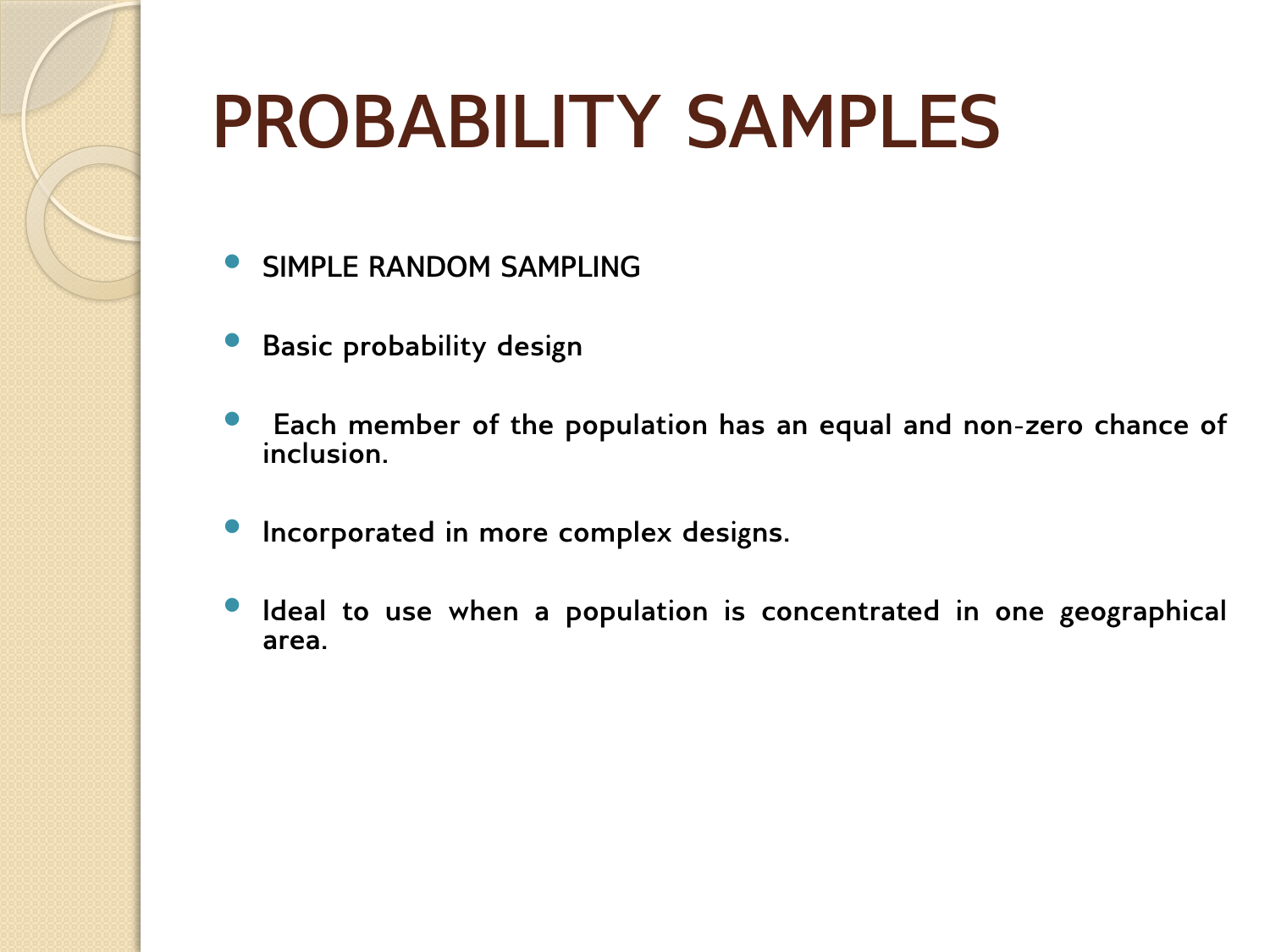

# PROBABILITY SAMPLES

SIMPLE RANDOM SAMPLING

Basic probability design

 Each member of the population has an equal and non-zero chance of inclusion.

Incorporated in more complex designs.

Ideal to use when a population is concentrated in one geographical area.